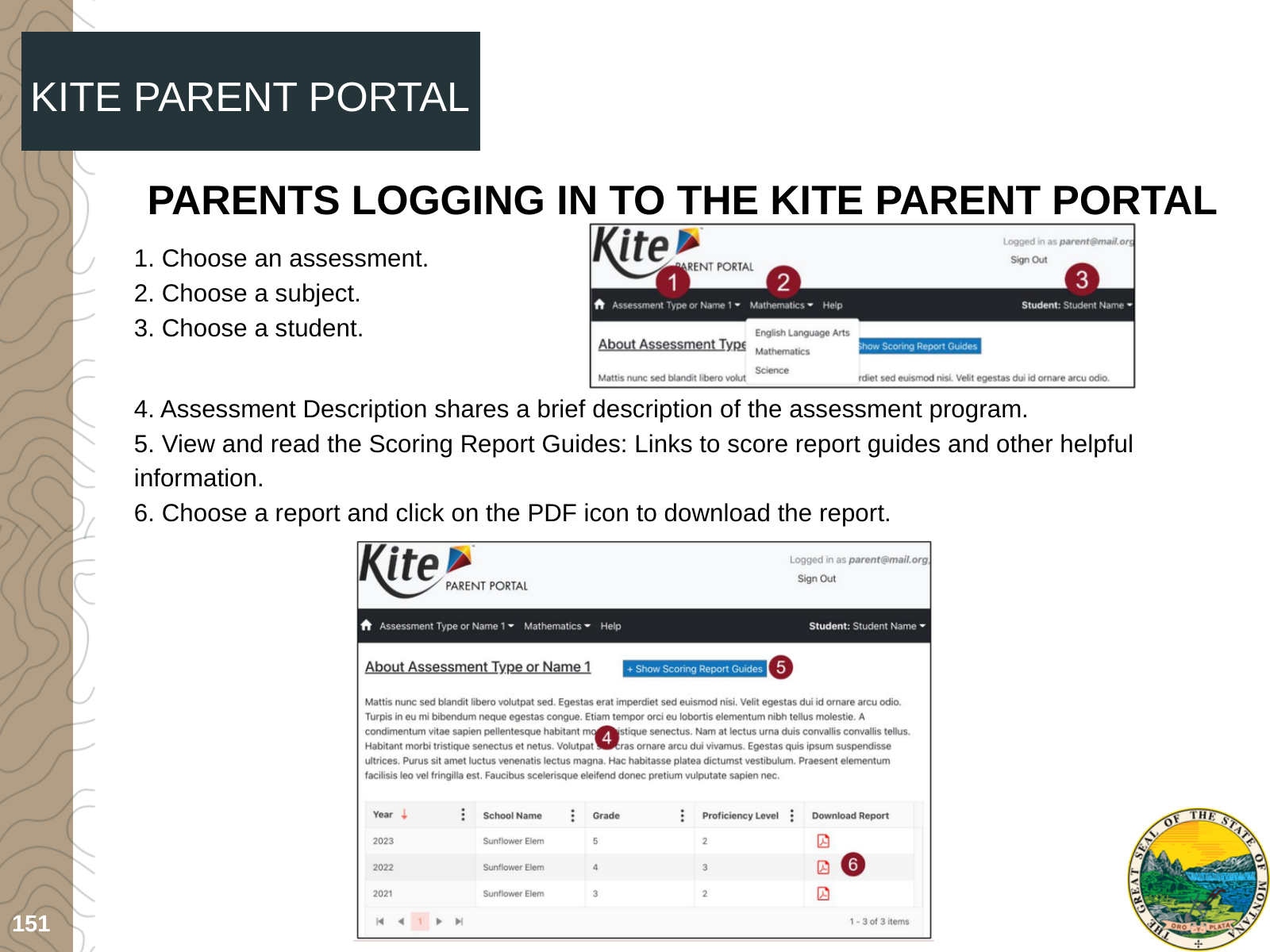

KITE PARENT PORTAL

PARENTS LOGGING IN TO THE KITE PARENT PORTAL

1. Choose an assessment.
2. Choose a subject.
3. Choose a student.

4. Assessment Description shares a brief description of the assessment program.
5. View and read the Scoring Report Guides: Links to score report guides and other helpful information.
6. Choose a report and click on the PDF icon to download the report.

151